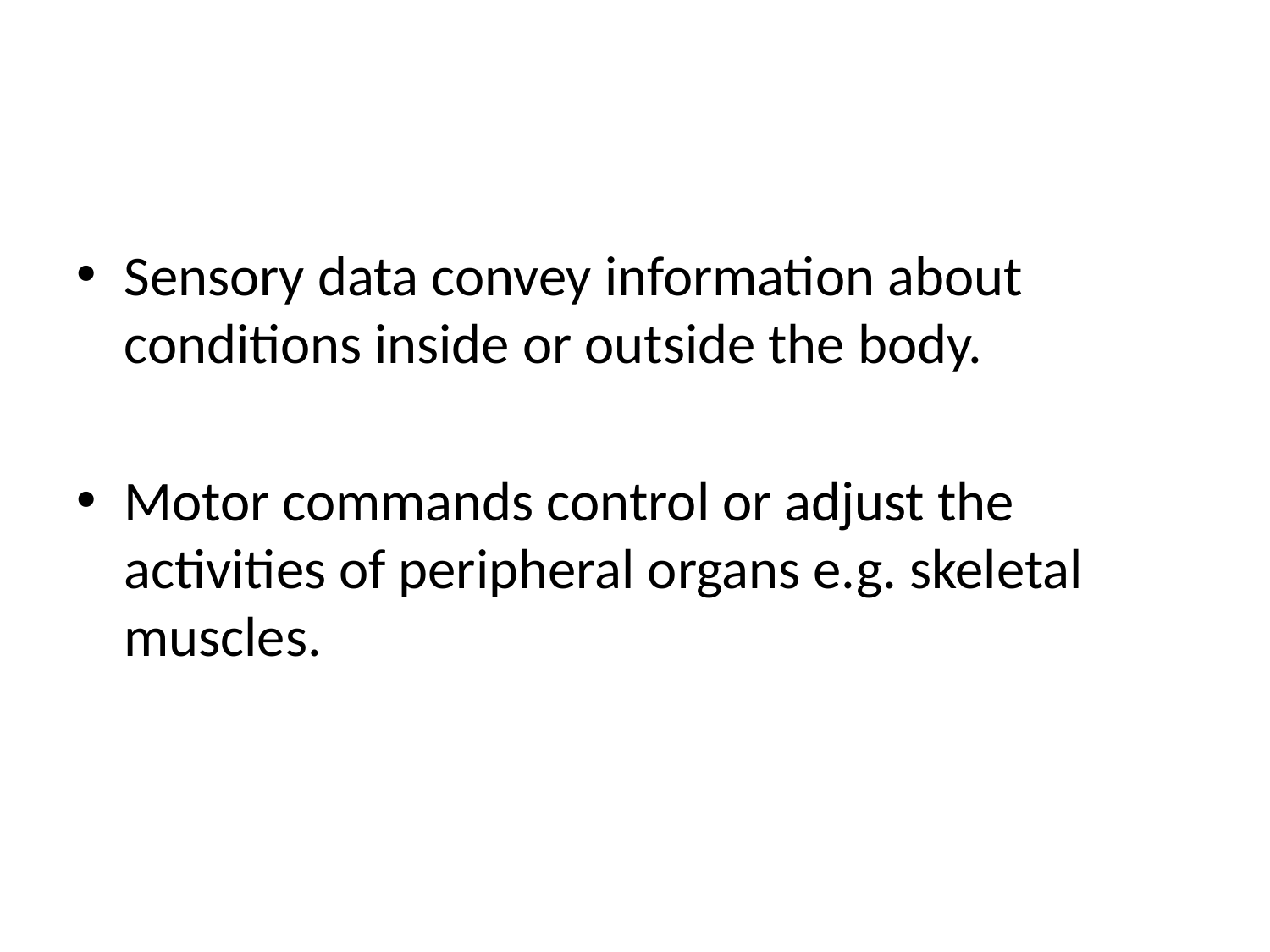

#
Sensory data convey information about conditions inside or outside the body.

Motor commands control or adjust the activities of peripheral organs e.g. skeletal muscles.